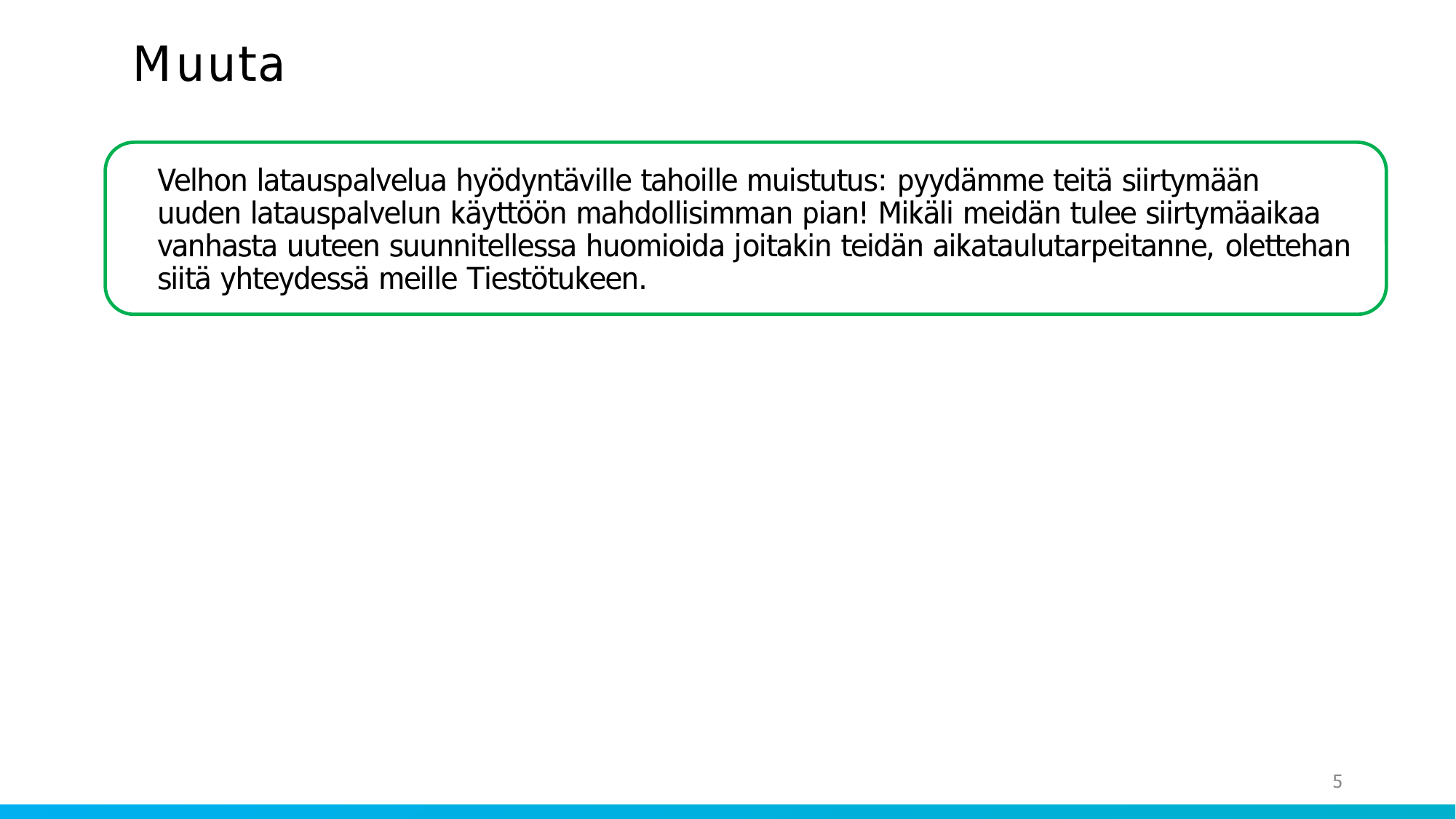

# Muuta

Velhon latauspalvelua hyödyntäville tahoille muistutus: pyydämme teitä siirtymään uuden latauspalvelun käyttöön mahdollisimman pian! Mikäli meidän tulee siirtymäaikaa vanhasta uuteen suunnitellessa huomioida joitakin teidän aikataulutarpeitanne, olettehan siitä yhteydessä meille Tiestötukeen.

5